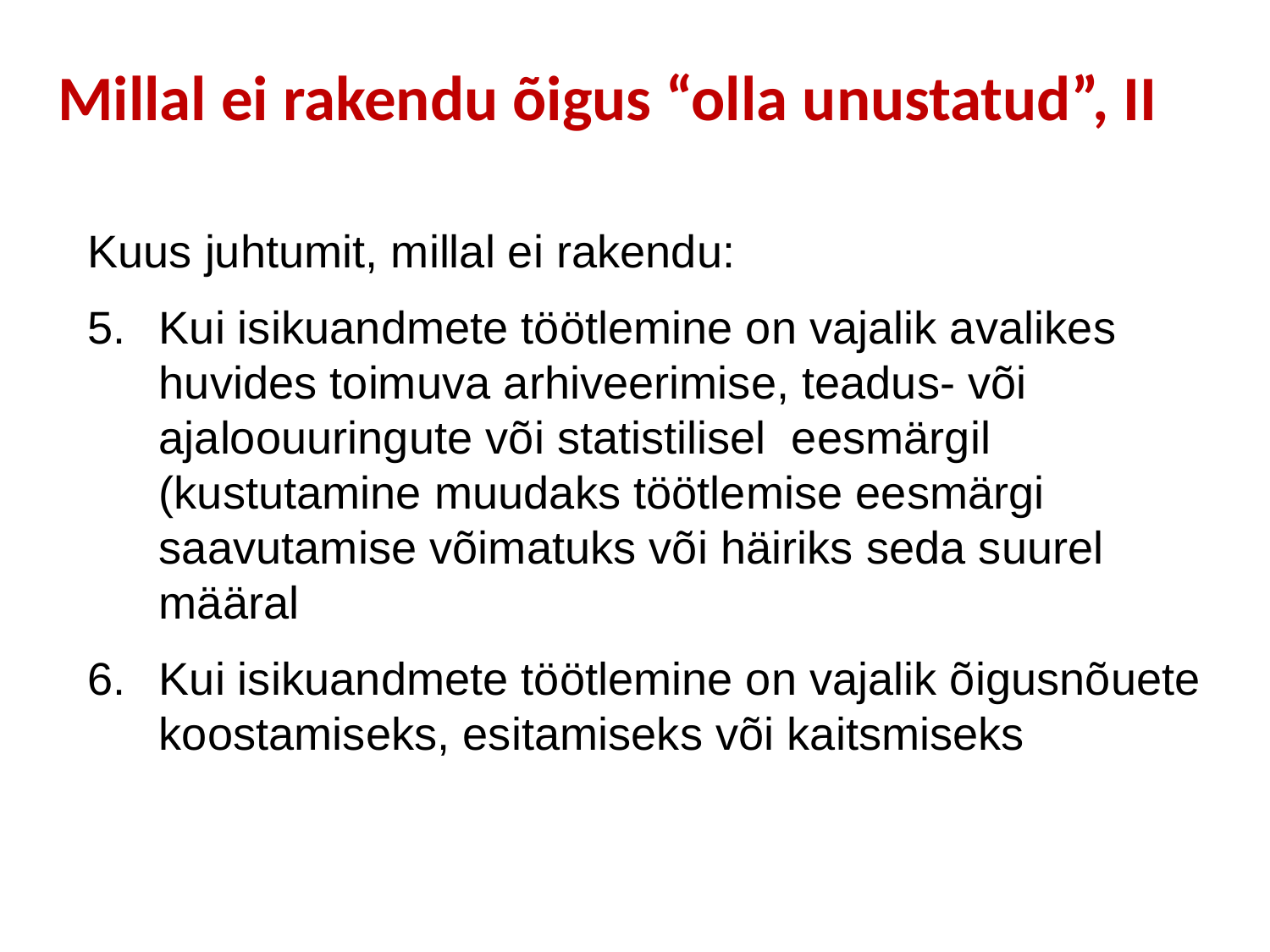

# Millal ei rakendu õigus “olla unustatud”, II
Kuus juhtumit, millal ei rakendu:
Kui isikuandmete töötlemine on vajalik avalikes huvides toimuva arhiveerimise, teadus- või ajaloouuringute või statistilisel  eesmärgil (kustutamine muudaks töötlemise eesmärgi saavutamise võimatuks või häiriks seda suurel määral
Kui isikuandmete töötlemine on vajalik õigusnõuete koostamiseks, esitamiseks või kaitsmiseks